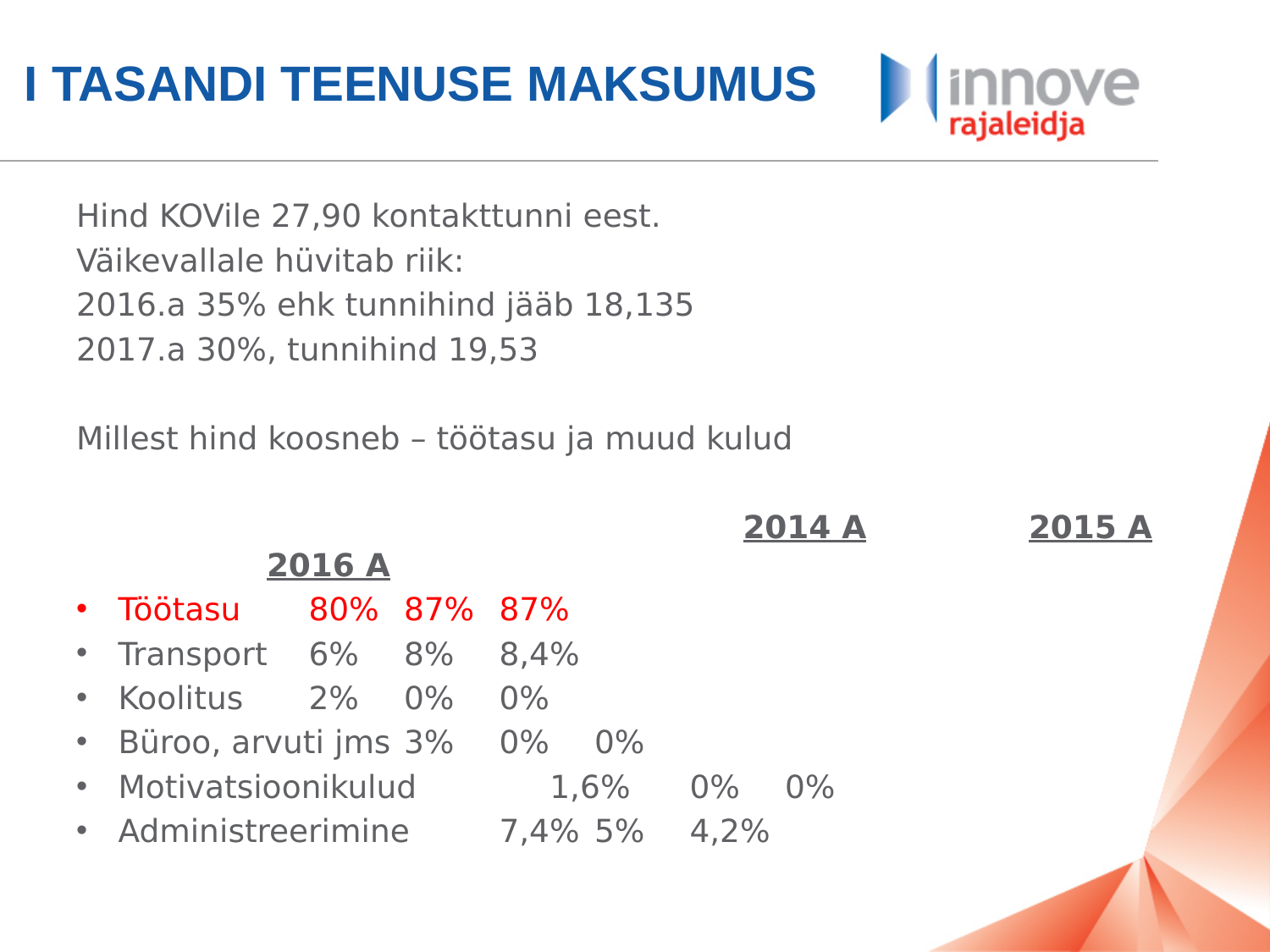

# I TASANDI TEENUSE MAKSUMUS
Hind KOVile 27,90 kontakttunni eest.
Väikevallale hüvitab riik:
2016.a 35% ehk tunnihind jääb 18,135
2017.a 30%, tunnihind 19,53

Millest hind koosneb – töötasu ja muud kulud

							2014 A		2015 A		2016 A
Töötasu					80%			87%			87%
Transport				6%				8%				8,4%
Koolitus					2%				0%				0%
Büroo, arvuti jms		3%				0%				0%
Motivatsioonikulud	     1,6%			0%				0%
Administreerimine		7,4%			5%				4,2%